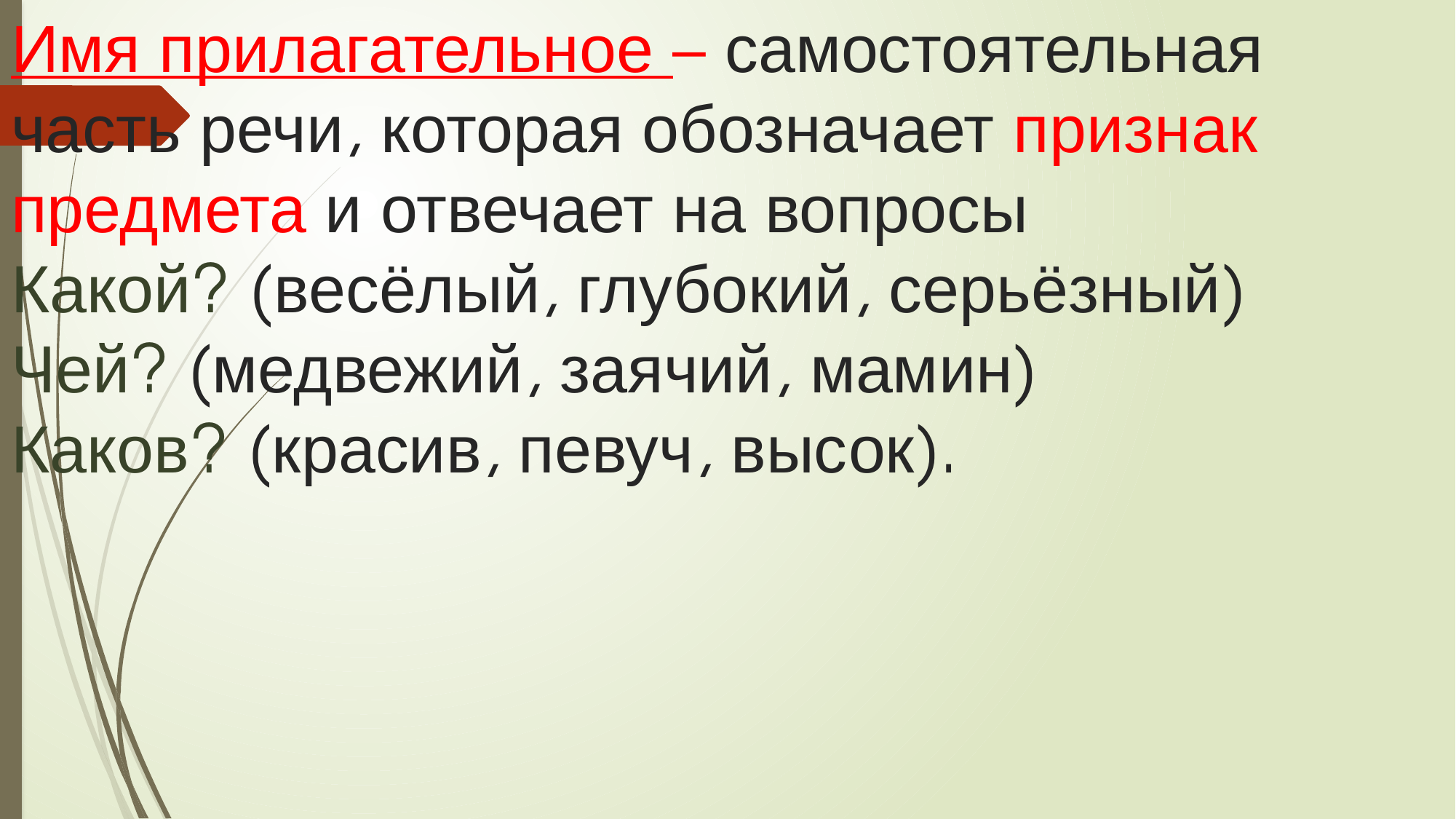

# Имя прилагательное – самостоятельная часть речи, которая обозначает признак предмета и отвечает на вопросы Какой? (весёлый, глубокий, серьёзный) Чей? (медвежий, заячий, мамин) Каков? (красив, певуч, высок).